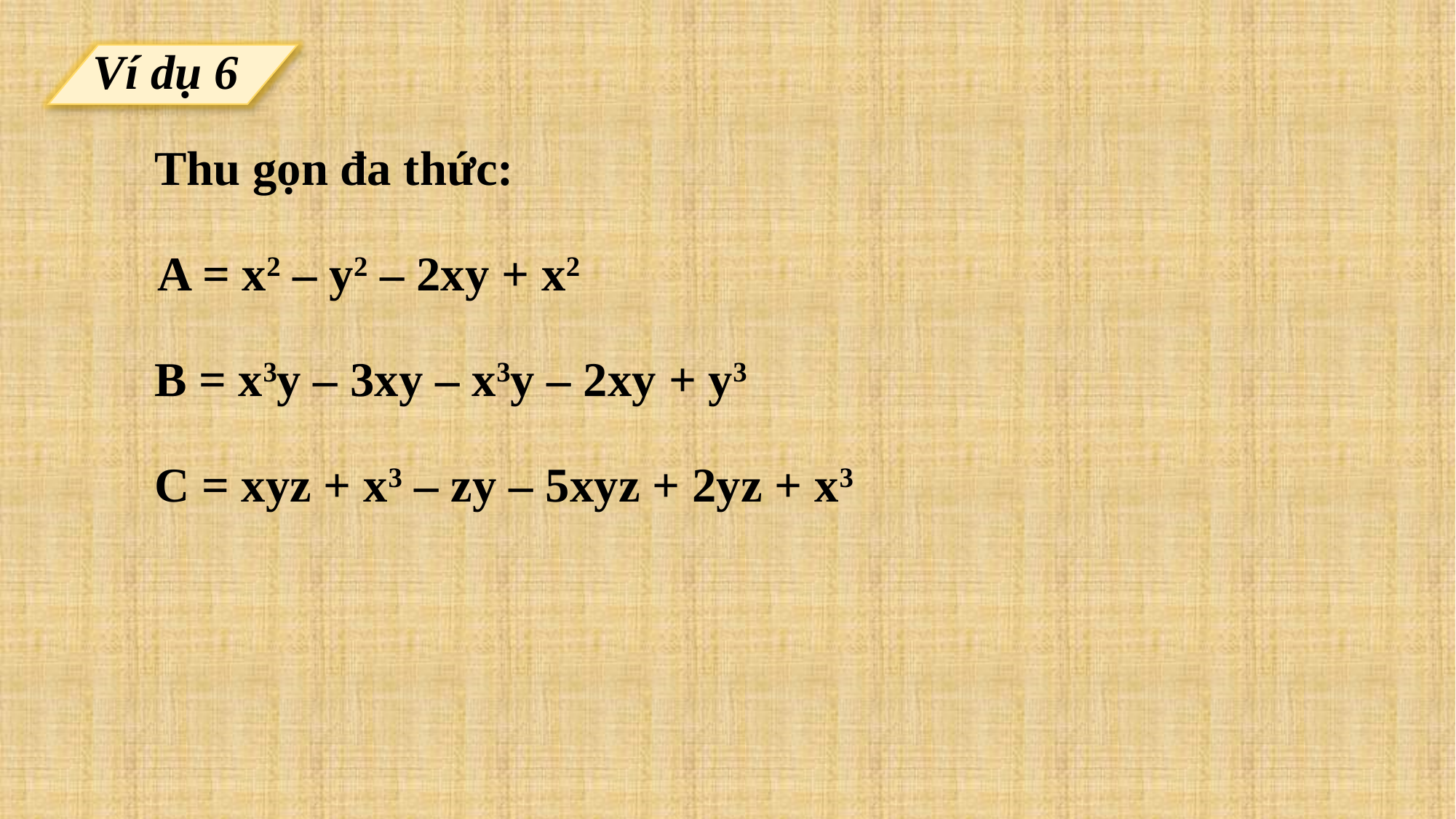

Ví dụ 6

Thu gọn đa thức:
A = x2 – y2 – 2xy + x2
B = x3y – 3xy – x3y – 2xy + y3
C = xyz + x3 – zy – 5xyz + 2yz + x3